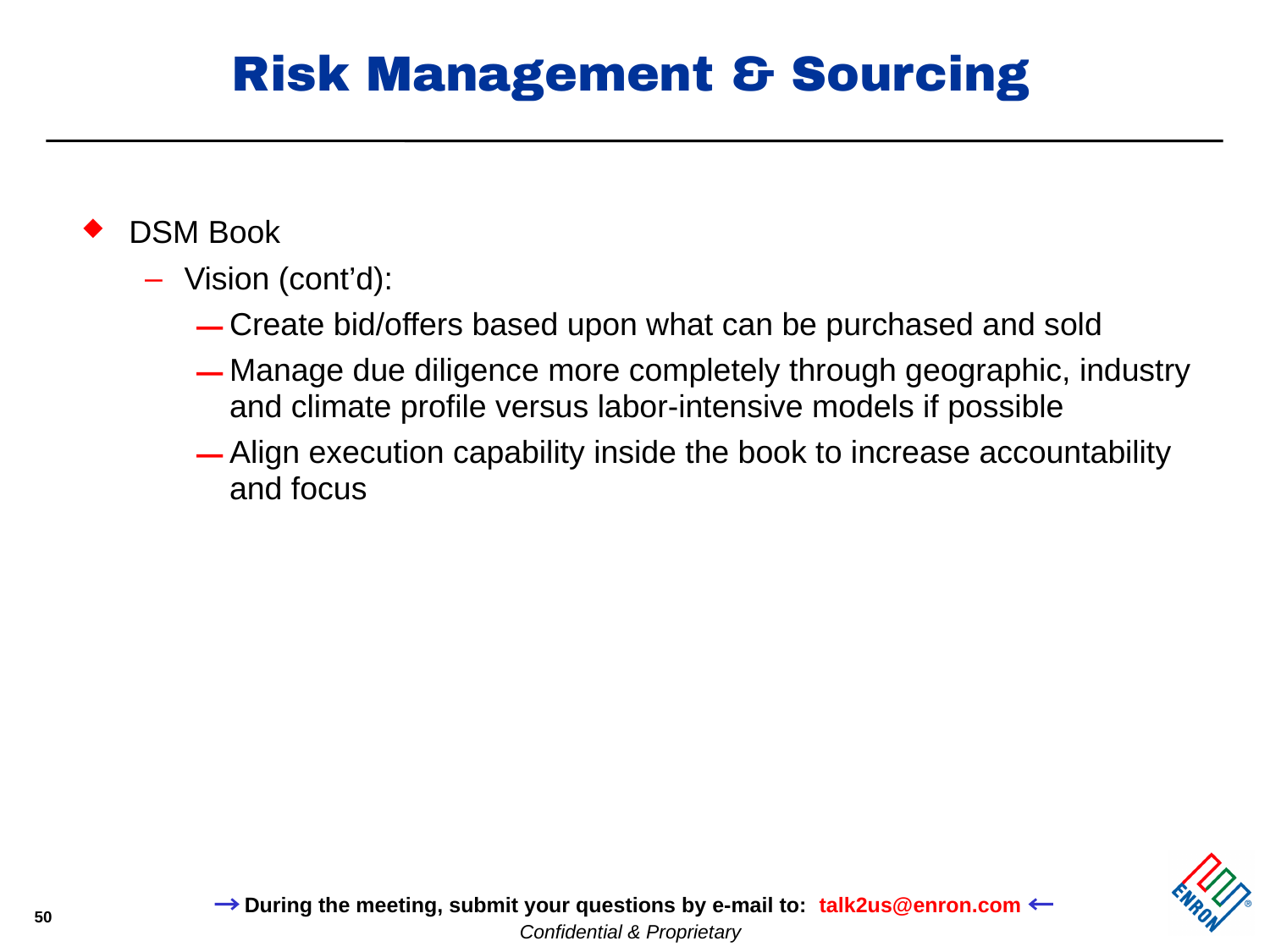

# Risk Management & Sourcing
DSM Book
Vision (cont’d):
Create bid/offers based upon what can be purchased and sold
Manage due diligence more completely through geographic, industry and climate profile versus labor-intensive models if possible
Align execution capability inside the book to increase accountability and focus